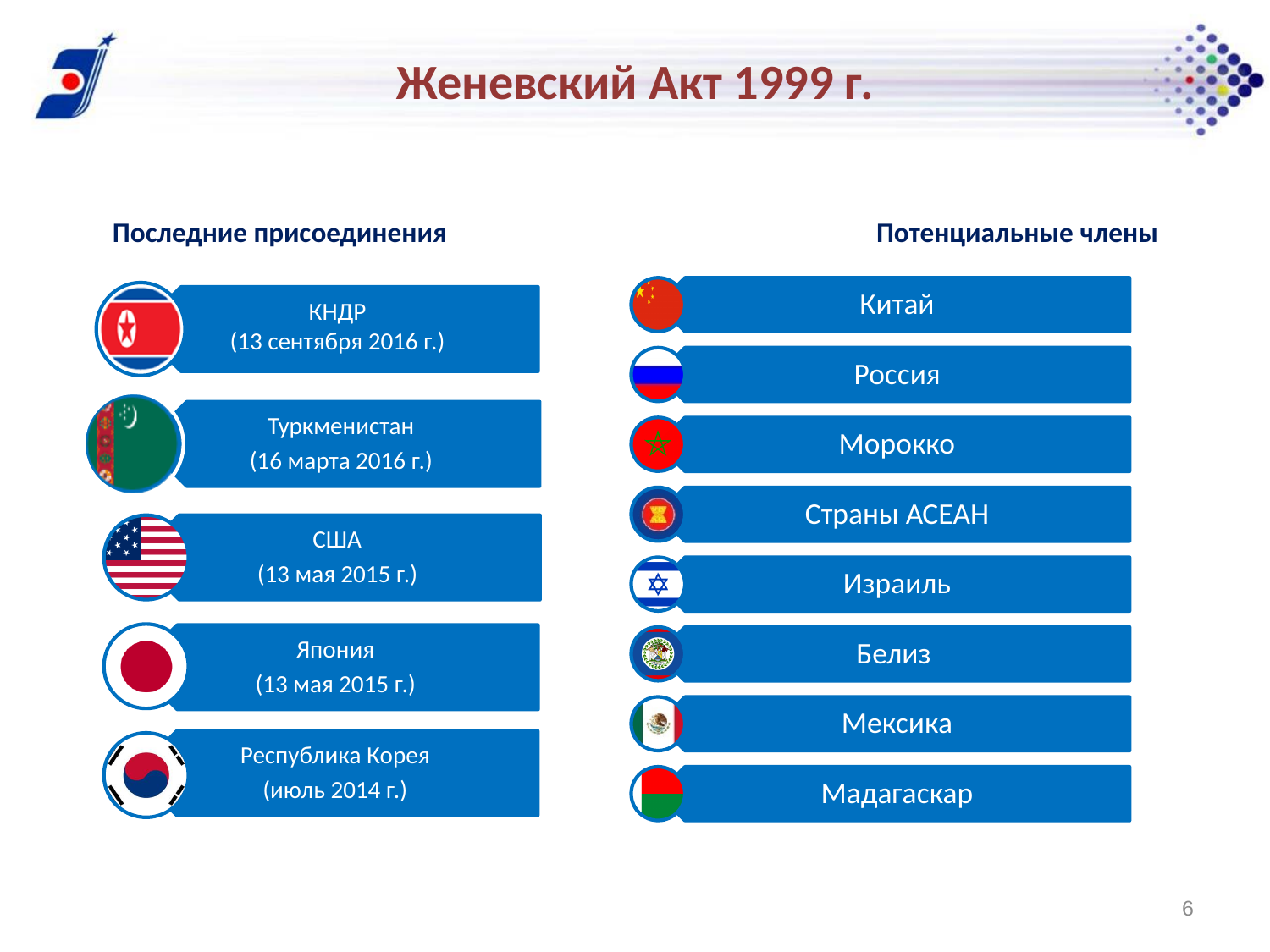

Женевский Акт 1999 г.
Последние присоединения
Потенциальные члены
КНДР
(13 сентября 2016 г.)
Туркменистан
(16 марта 2016 г.)
США
(13 мая 2015 г.)
Япония
(13 мая 2015 г.)
Республика Корея
(июль 2014 г.)
Китай
Россия
Морокко
Страны АСЕАН
Израиль
Белиз
Мексика
Мадагаскар
6